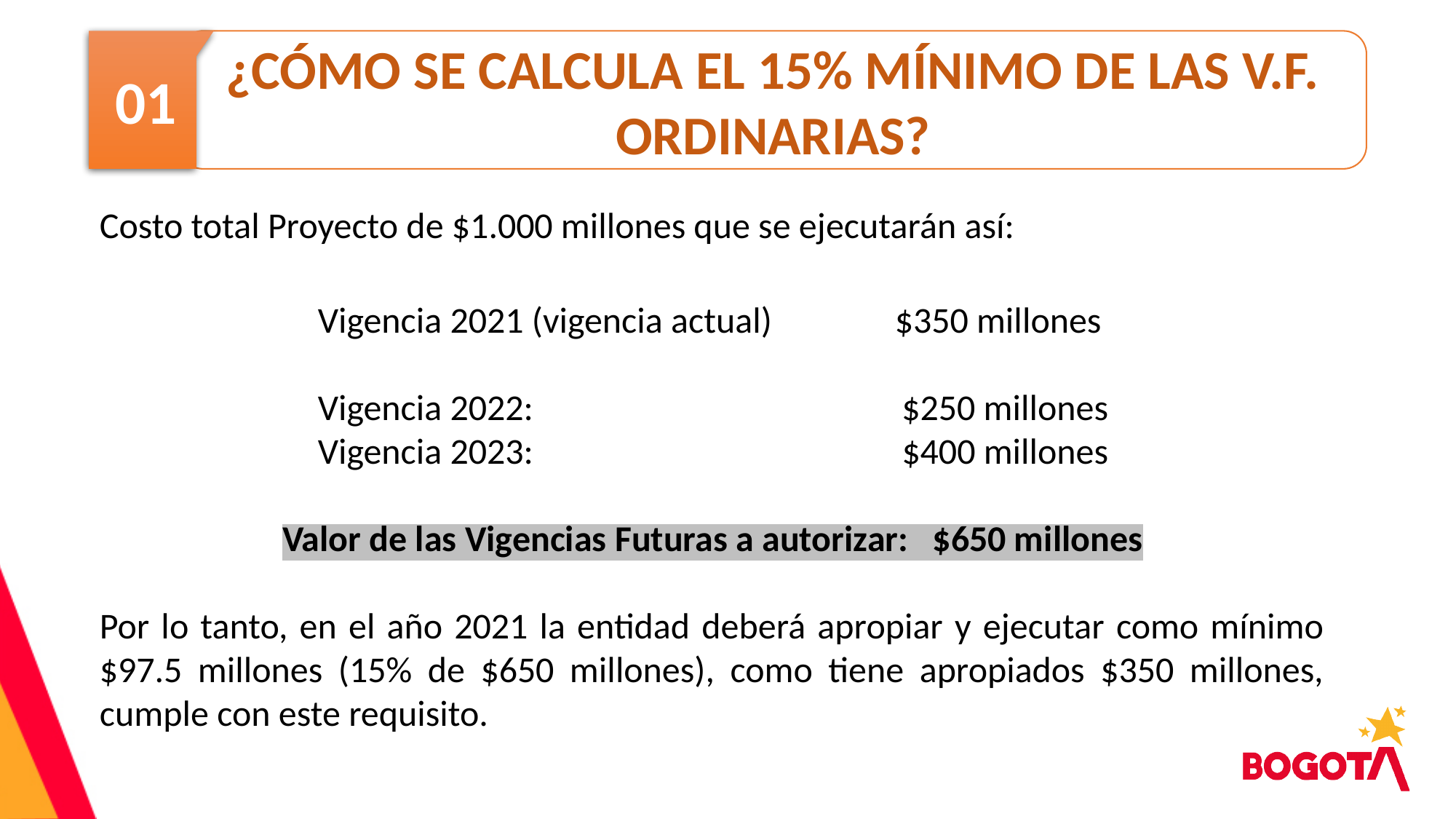

01
¿CÓMO SE CALCULA EL 15% MÍNIMO DE LAS V.F. ORDINARIAS?
Costo total Proyecto de $1.000 millones que se ejecutarán así:

		Vigencia 2021 (vigencia actual)               $350 millones

                    	Vigencia 2022:                    	                  $250 millones
                     	Vigencia 2023:                                             $400 millones

	         Valor de las Vigencias Futuras a autorizar:   $650 millones

Por lo tanto, en el año 2021 la entidad deberá apropiar y ejecutar como mínimo $97.5 millones (15% de $650 millones), como tiene apropiados $350 millones, cumple con este requisito.